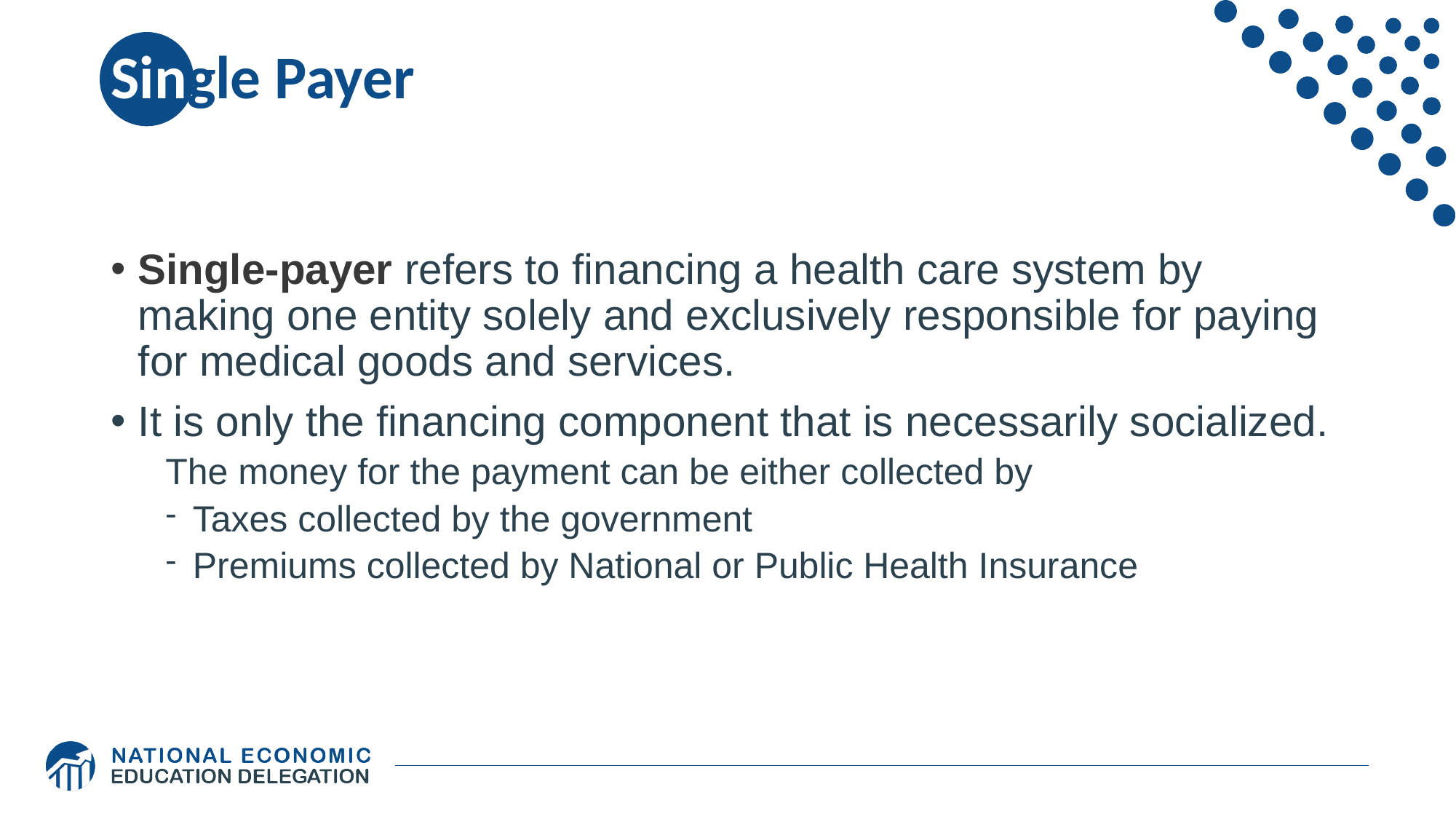

# Single Payer
Single-payer refers to financing a health care system by making one entity solely and exclusively responsible for paying for medical goods and services.
It is only the financing component that is necessarily socialized.
The money for the payment can be either collected by
Taxes collected by the government
Premiums collected by National or Public Health Insurance